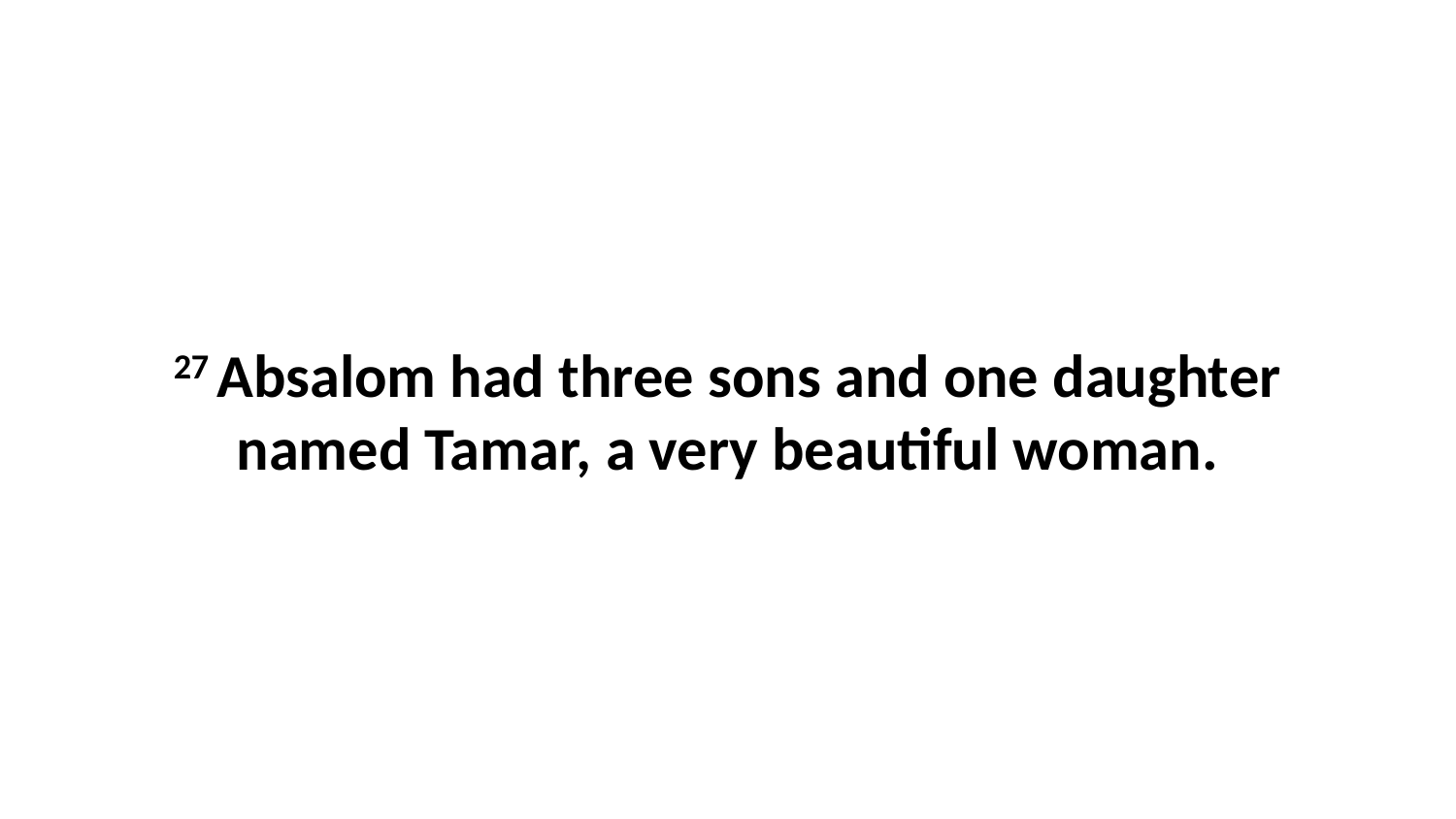

27 Absalom had three sons and one daughter named Tamar, a very beautiful woman.